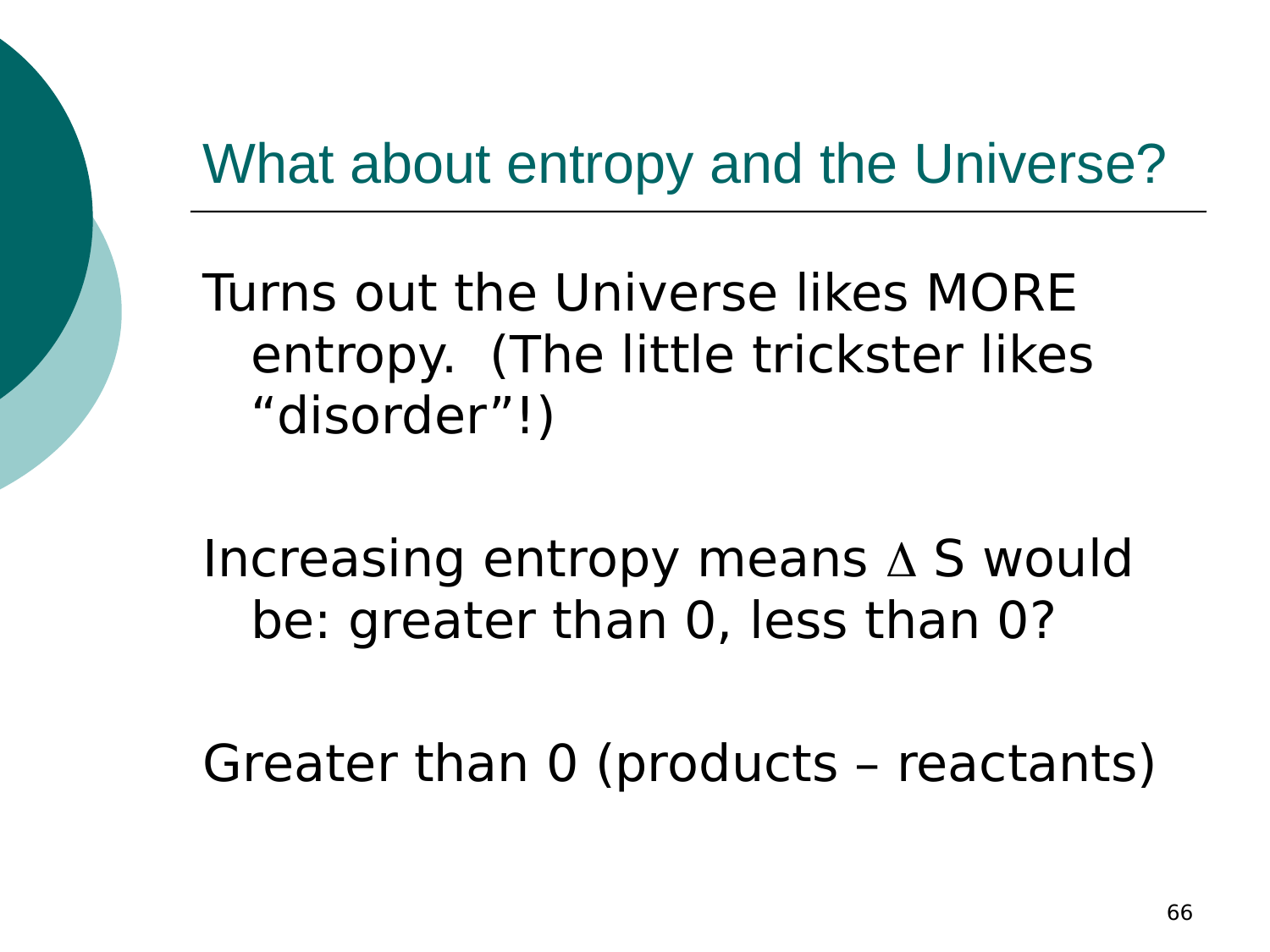

# What about entropy and the Universe?
Turns out the Universe likes MORE entropy.  (The little trickster likes “disorder”!)

Increasing entropy means Δ S would be: greater than 0, less than 0?

Greater than 0 (products – reactants)
66